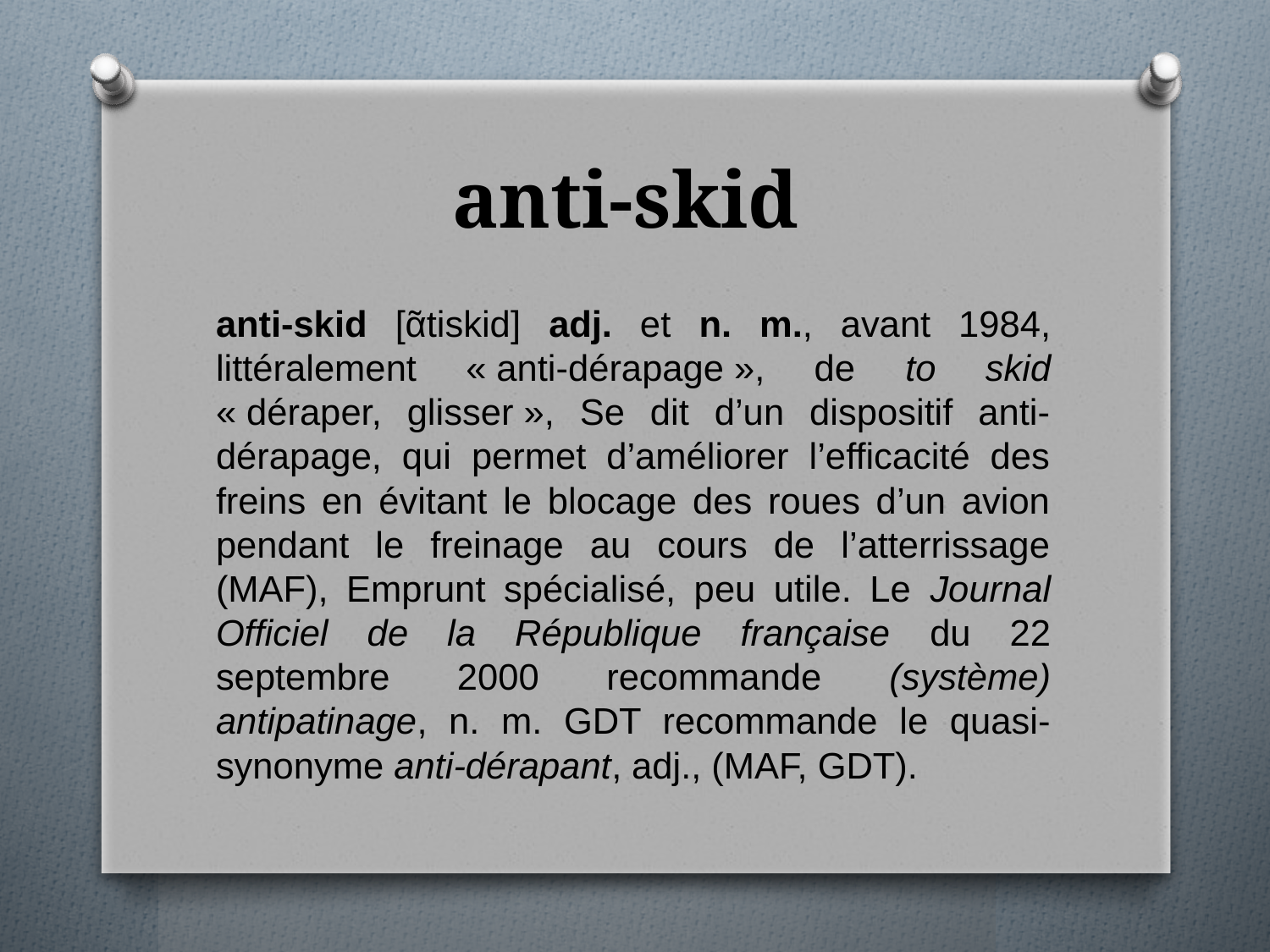

# anti-skid
anti-skid [ᾶtiskid] adj. et n. m., avant 1984, littéralement « anti-dérapage », de to skid « déraper, glisser », Se dit d’un dispositif anti-dérapage, qui permet d’améliorer l’efficacité des freins en évitant le blocage des roues d’un avion pendant le freinage au cours de l’atterrissage (MAF), Emprunt spécialisé, peu utile. Le Journal Officiel de la République française du 22 septembre 2000 recommande (système) antipatinage, n. m. GDT recommande le quasi-synonyme anti-dérapant, adj., (MAF, GDT).